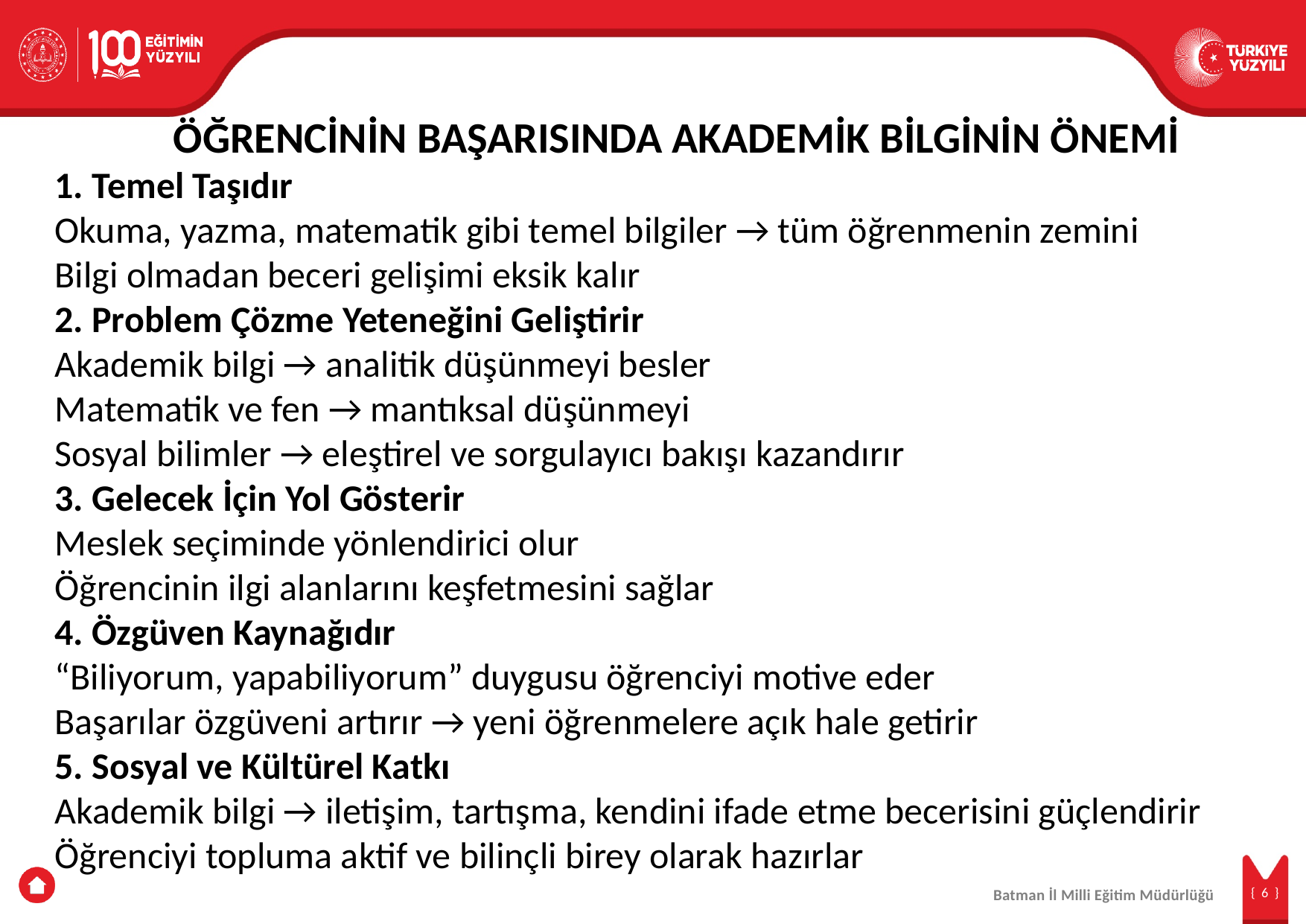

ÖĞRENCİNİN BAŞARISINDA AKADEMİK BİLGİNİN ÖNEMİ
1. Temel Taşıdır
Okuma, yazma, matematik gibi temel bilgiler → tüm öğrenmenin zemini
Bilgi olmadan beceri gelişimi eksik kalır
2. Problem Çözme Yeteneğini Geliştirir
Akademik bilgi → analitik düşünmeyi besler
Matematik ve fen → mantıksal düşünmeyi
Sosyal bilimler → eleştirel ve sorgulayıcı bakışı kazandırır
3. Gelecek İçin Yol Gösterir
Meslek seçiminde yönlendirici olur
Öğrencinin ilgi alanlarını keşfetmesini sağlar
4. Özgüven Kaynağıdır
“Biliyorum, yapabiliyorum” duygusu öğrenciyi motive eder
Başarılar özgüveni artırır → yeni öğrenmelere açık hale getirir
5. Sosyal ve Kültürel Katkı
Akademik bilgi → iletişim, tartışma, kendini ifade etme becerisini güçlendirir
Öğrenciyi topluma aktif ve bilinçli birey olarak hazırlar